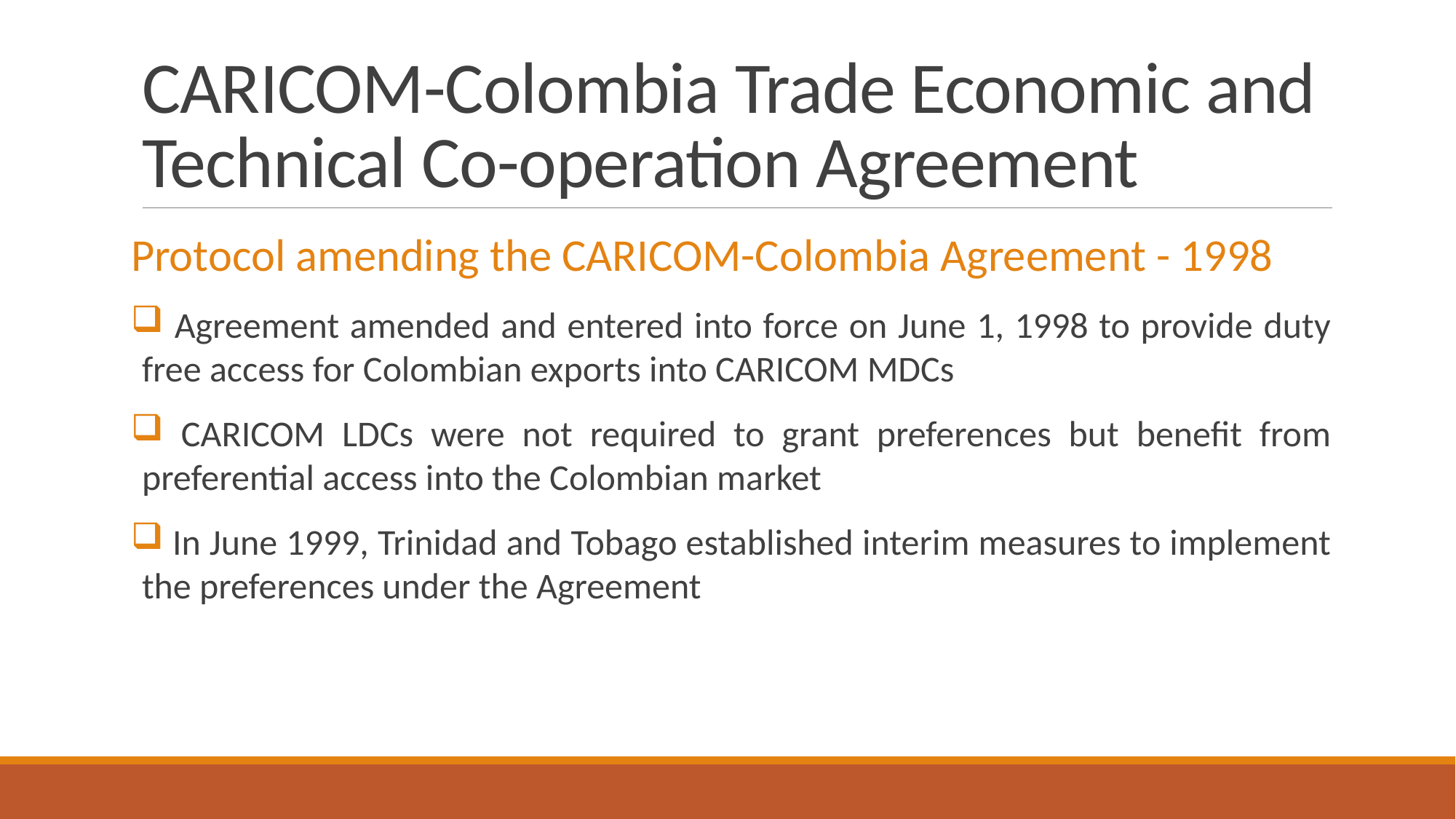

# CARICOM-Colombia Trade Economic and Technical Co-operation Agreement
Protocol amending the CARICOM-Colombia Agreement - 1998
 Agreement amended and entered into force on June 1, 1998 to provide duty free access for Colombian exports into CARICOM MDCs
 CARICOM LDCs were not required to grant preferences but benefit from preferential access into the Colombian market
 In June 1999, Trinidad and Tobago established interim measures to implement the preferences under the Agreement